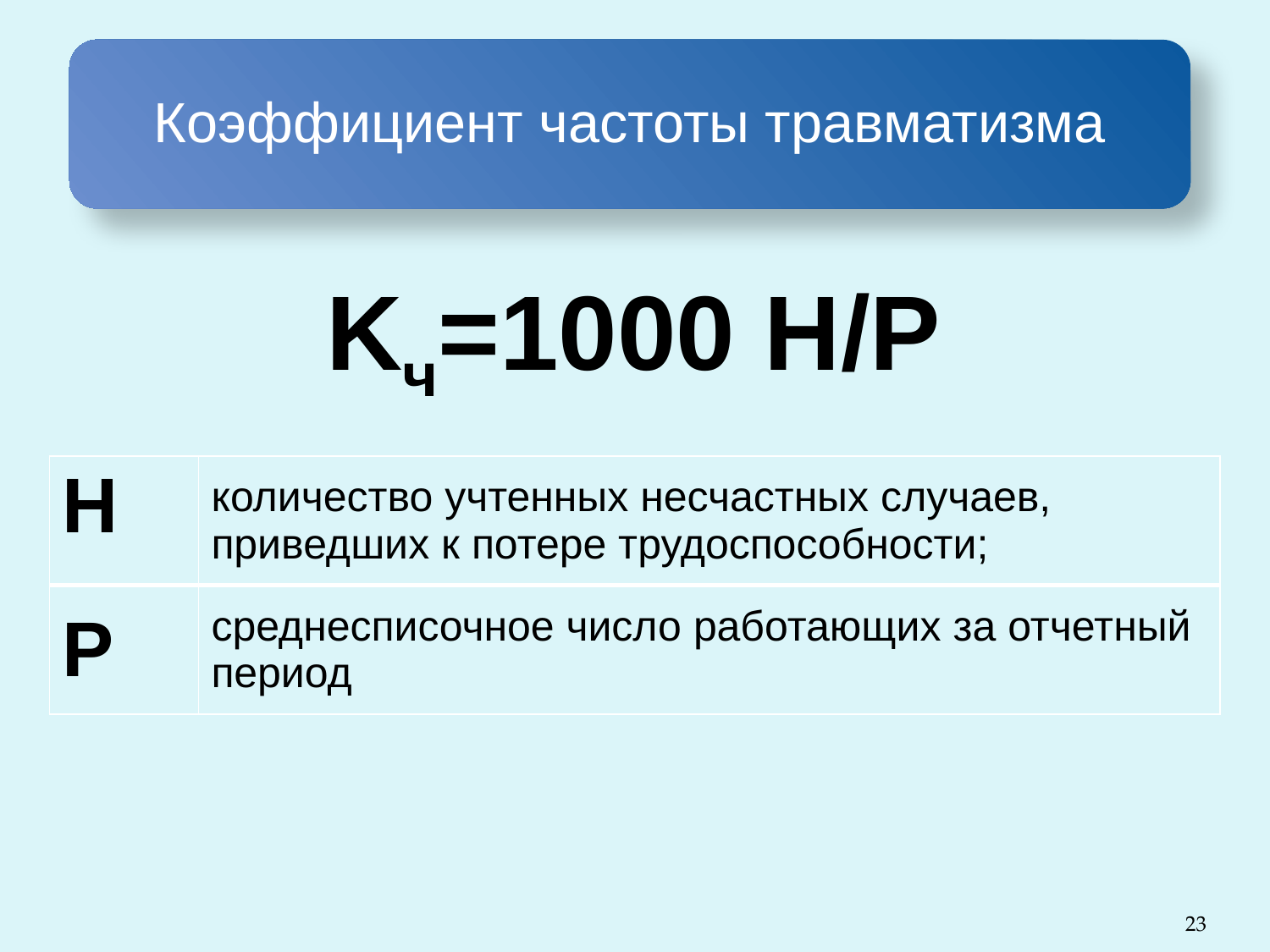

Коэффициент частоты травматизма
Kч=1000 Н/P
| Н | количество учтенных несчастных случаев, приведших к потере трудоспособности; |
| --- | --- |
| P | среднесписочное число работающих за отчетный период |
23